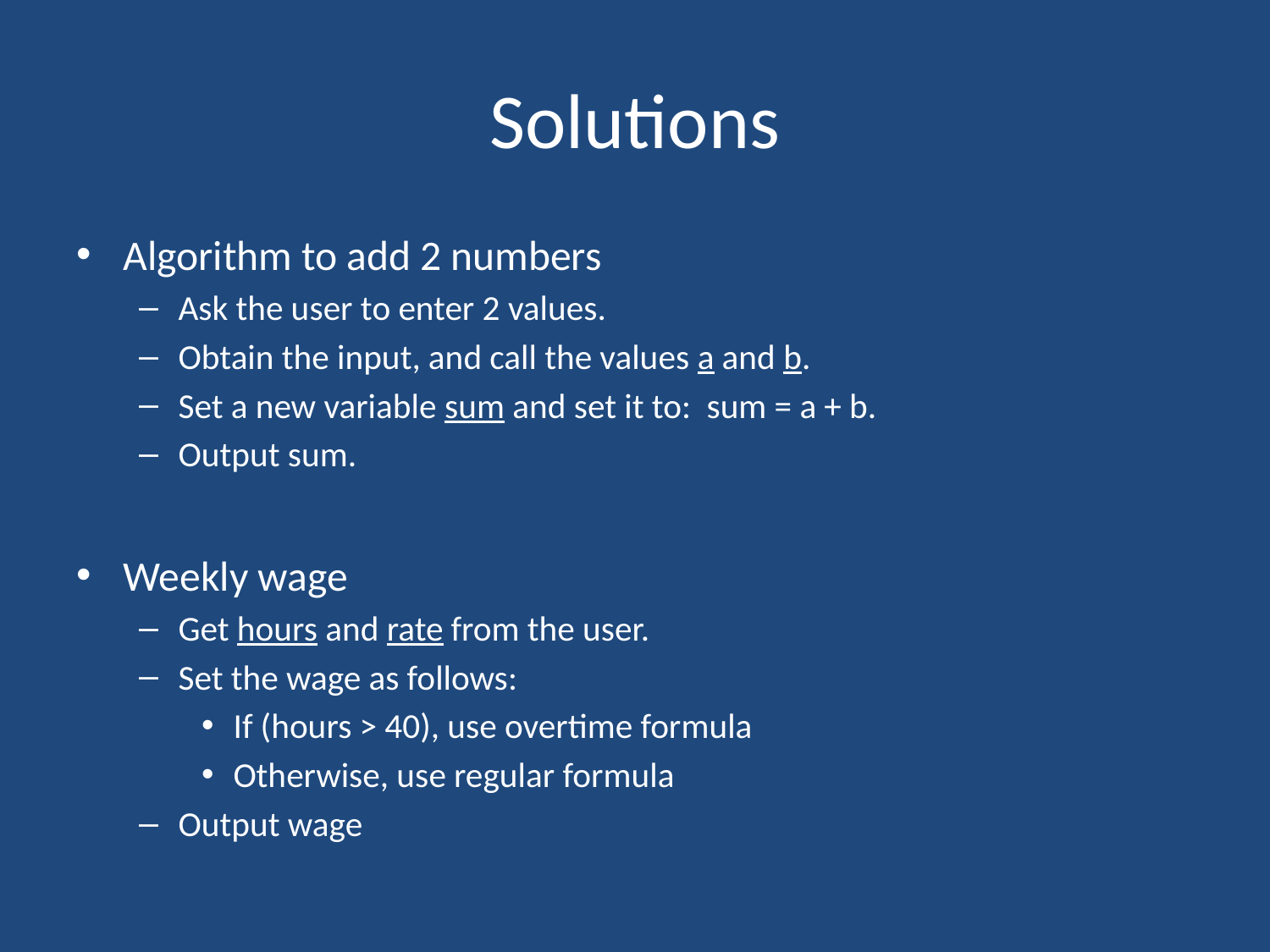

# Solutions
Algorithm to add 2 numbers
Ask the user to enter 2 values.
Obtain the input, and call the values a and b.
Set a new variable sum and set it to:  sum = a + b.
Output sum.

Weekly wage
Get hours and rate from the user.
Set the wage as follows:
If (hours > 40), use overtime formula
Otherwise, use regular formula
Output wage